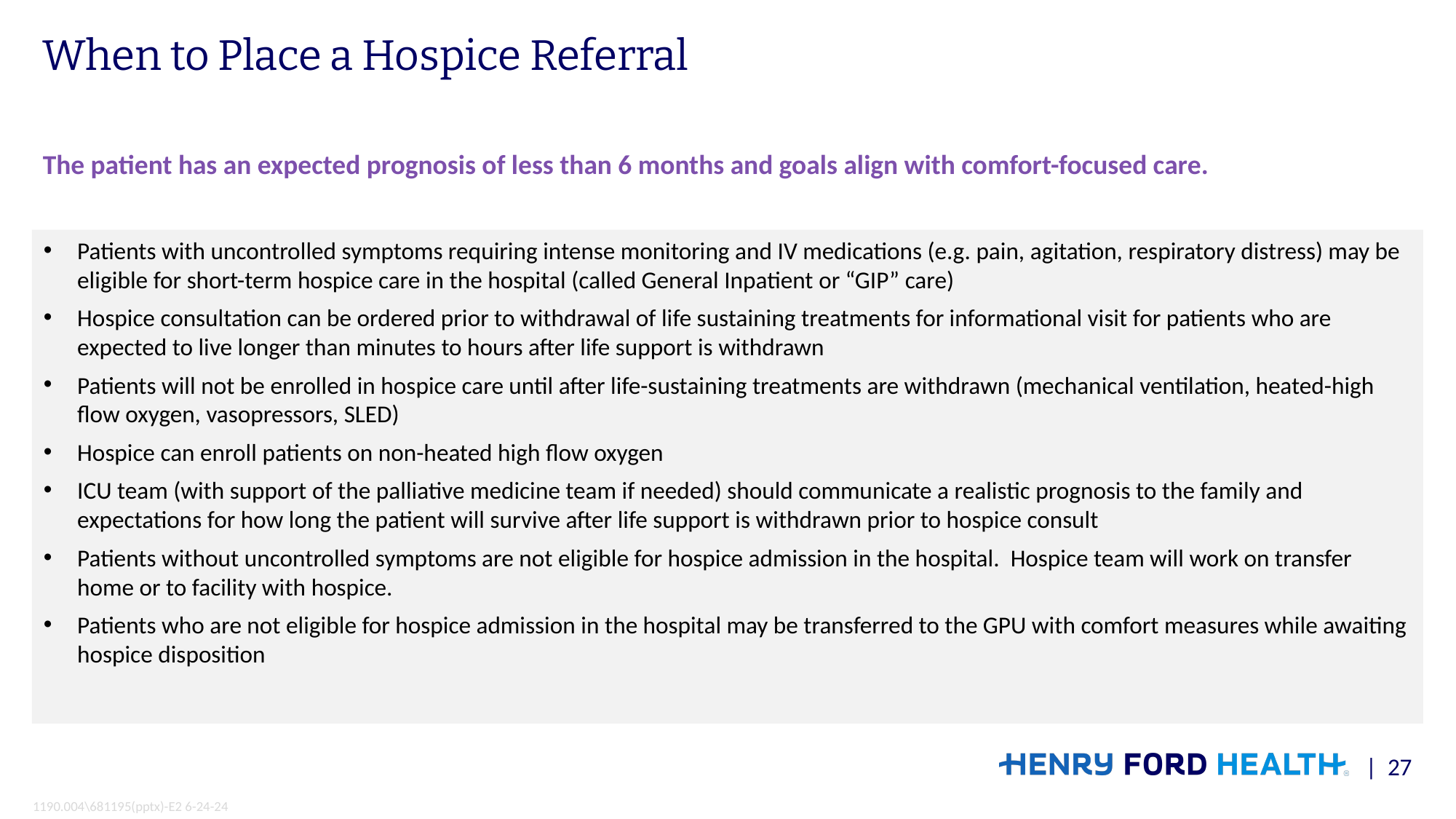

# When to Place a Hospice Referral
The patient has an expected prognosis of less than 6 months and goals align with comfort-focused care.

Patients with uncontrolled symptoms requiring intense monitoring and IV medications (e.g. pain, agitation, respiratory distress) may be eligible for short-term hospice care in the hospital (called General Inpatient or “GIP” care)
Hospice consultation can be ordered prior to withdrawal of life sustaining treatments for informational visit for patients who are expected to live longer than minutes to hours after life support is withdrawn
Patients will not be enrolled in hospice care until after life-sustaining treatments are withdrawn (mechanical ventilation, heated-high flow oxygen, vasopressors, SLED)
Hospice can enroll patients on non-heated high flow oxygen
ICU team (with support of the palliative medicine team if needed) should communicate a realistic prognosis to the family and expectations for how long the patient will survive after life support is withdrawn prior to hospice consult
Patients without uncontrolled symptoms are not eligible for hospice admission in the hospital.  Hospice team will work on transfer home or to facility with hospice.
Patients who are not eligible for hospice admission in the hospital may be transferred to the GPU with comfort measures while awaiting hospice disposition

|  27
1190.004\681195(pptx)-E2 6-24-24